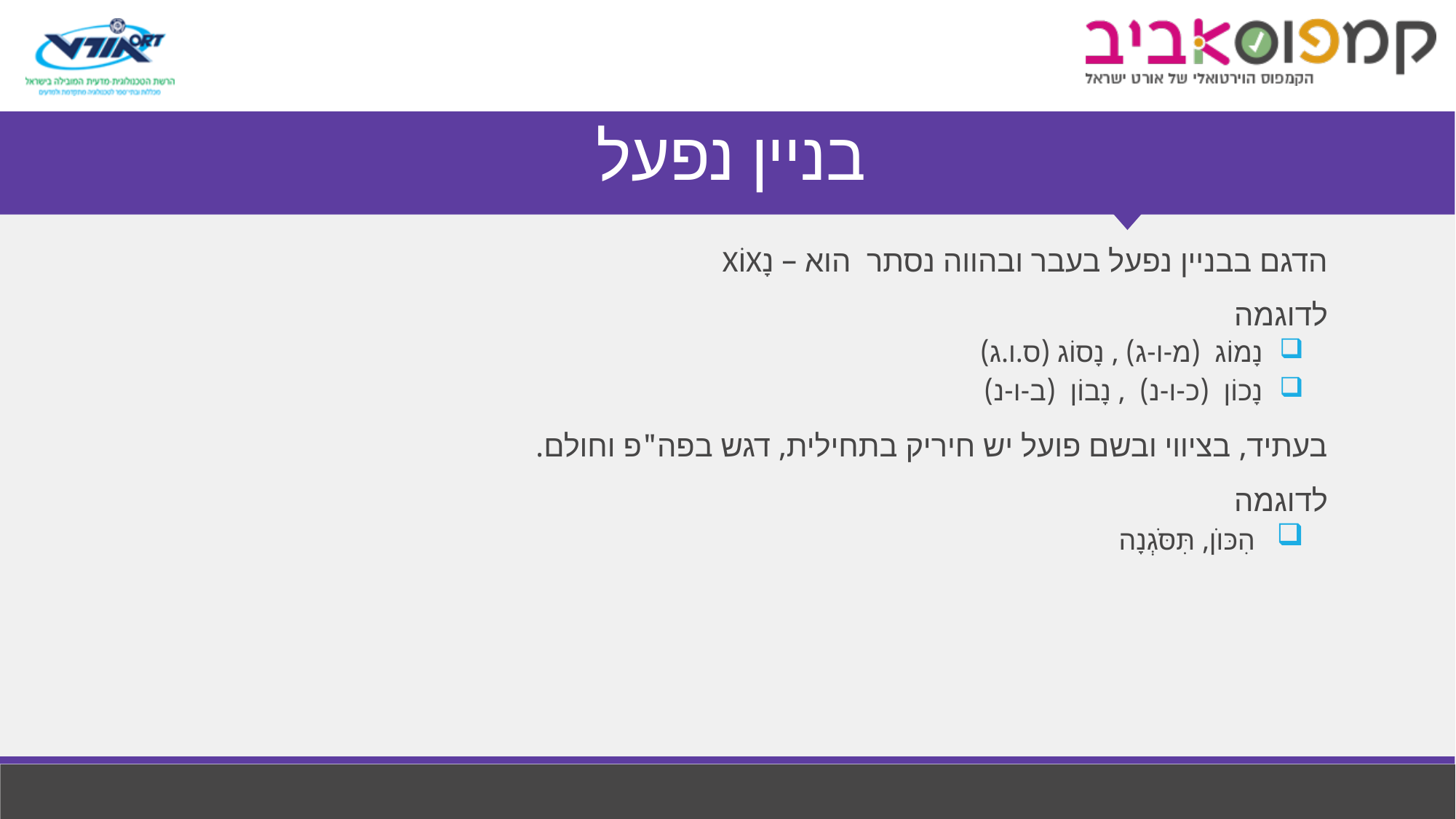

# בניין נפעל
הדגם בבניין נפעל בעבר ובהווה נסתר  הוא – נָXוֹX
לדוגמה
נָמוֹג  (מ-ו-ג) , נָסוֹג (ס.ו.ג)
נָכוֹן  (כ-ו-נ)  , נָבוֹן  (ב-ו-נ)
בעתיד, בציווי ובשם פועל יש חיריק בתחילית, דגש בפה"פ וחולם.
לדוגמה
 הִכּוֺן, תִּסֺּגְנָה